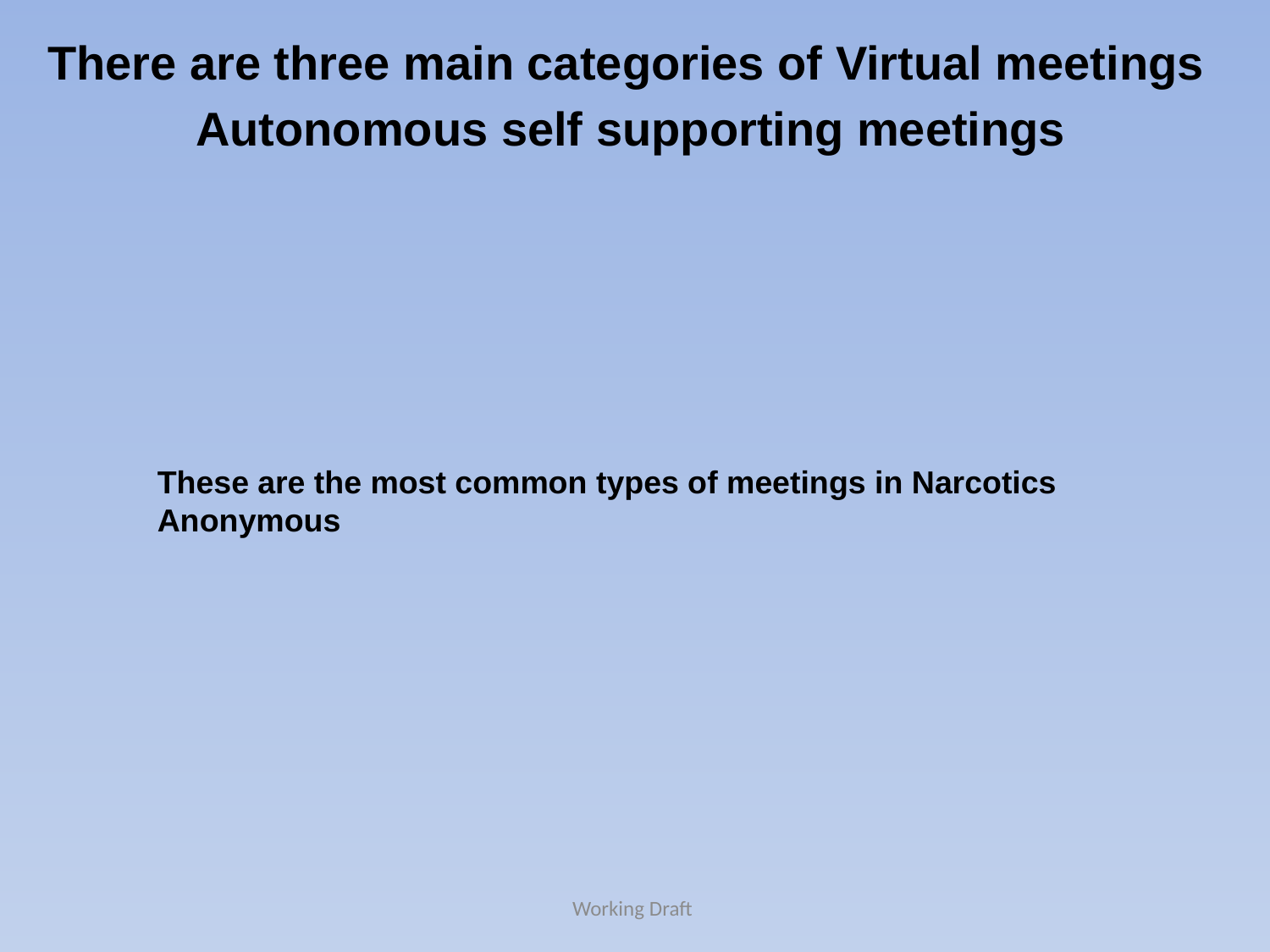

There are three main categories of Virtual meetings
Autonomous self supporting meetings
These are the most common types of meetings in Narcotics Anonymous

Working Draft